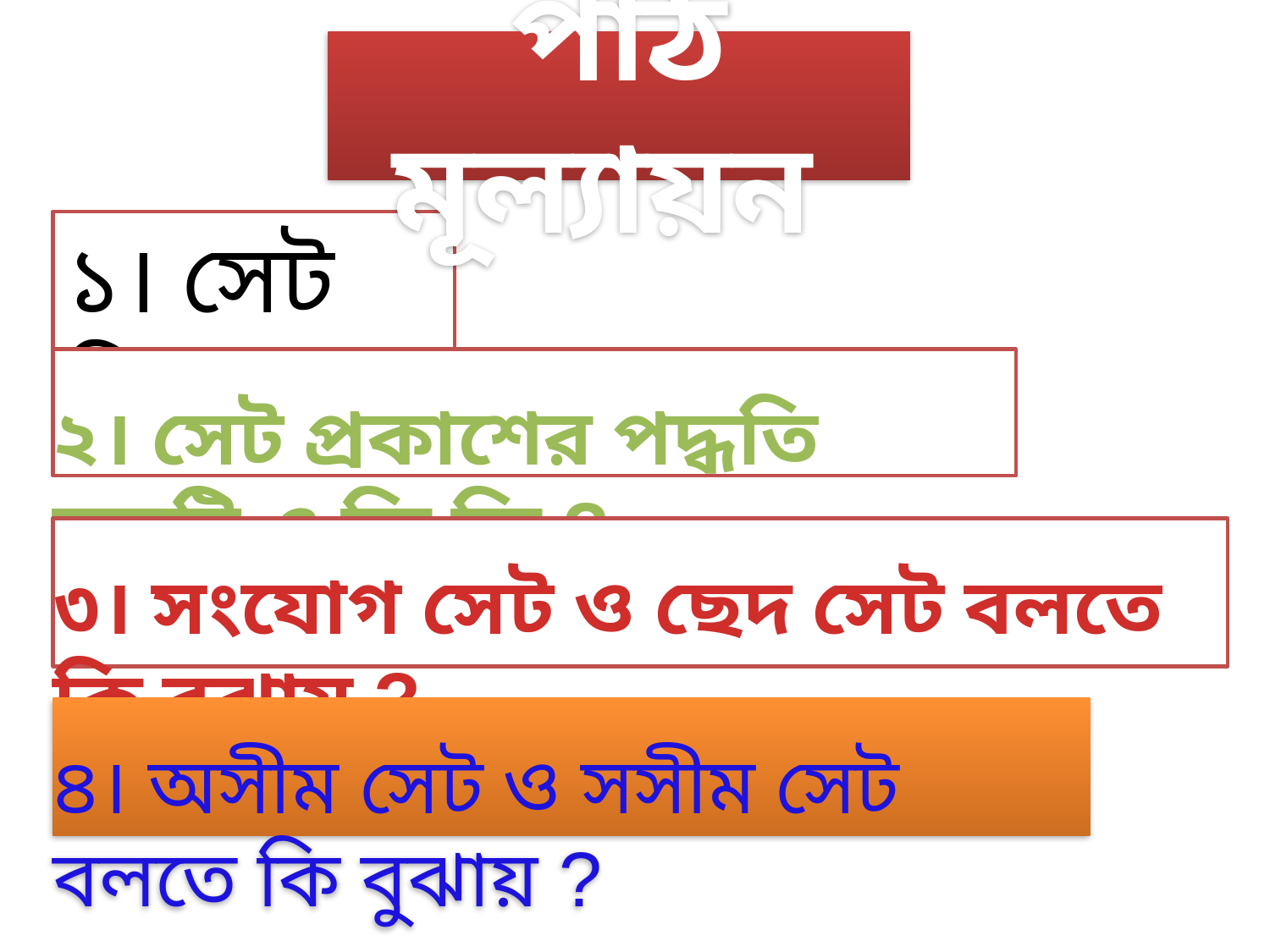

পাঠ মূল্যায়ন
১। সেট কি ?
২। সেট প্রকাশের পদ্ধতি কয়টি ও কি কি ?
৩। সংযোগ সেট ও ছেদ সেট বলতে কি বুঝায় ?
৪। অসীম সেট ও সসীম সেট বলতে কি বুঝায় ?